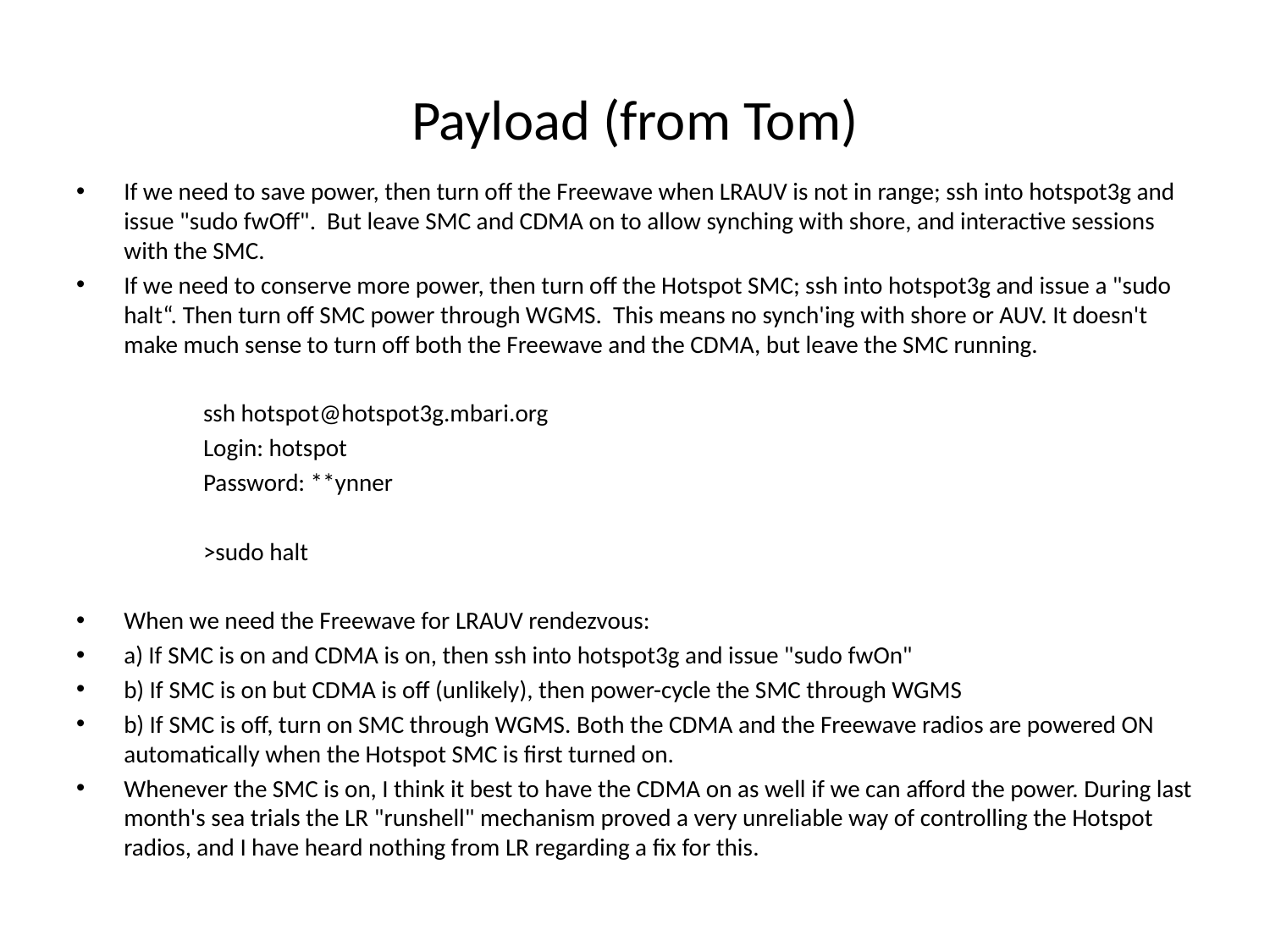

# Payload (from Tom)
If we need to save power, then turn off the Freewave when LRAUV is not in range; ssh into hotspot3g and issue "sudo fwOff".  But leave SMC and CDMA on to allow synching with shore, and interactive sessions with the SMC.
If we need to conserve more power, then turn off the Hotspot SMC; ssh into hotspot3g and issue a "sudo halt“. Then turn off SMC power through WGMS.  This means no synch'ing with shore or AUV. It doesn't make much sense to turn off both the Freewave and the CDMA, but leave the SMC running.

	ssh hotspot@hotspot3g.mbari.org
	Login: hotspot
	Password: **ynner

	>sudo halt

When we need the Freewave for LRAUV rendezvous:
a) If SMC is on and CDMA is on, then ssh into hotspot3g and issue "sudo fwOn"
b) If SMC is on but CDMA is off (unlikely), then power-cycle the SMC through WGMS
b) If SMC is off, turn on SMC through WGMS. Both the CDMA and the Freewave radios are powered ON automatically when the Hotspot SMC is first turned on.
Whenever the SMC is on, I think it best to have the CDMA on as well if we can afford the power. During last month's sea trials the LR "runshell" mechanism proved a very unreliable way of controlling the Hotspot radios, and I have heard nothing from LR regarding a fix for this.